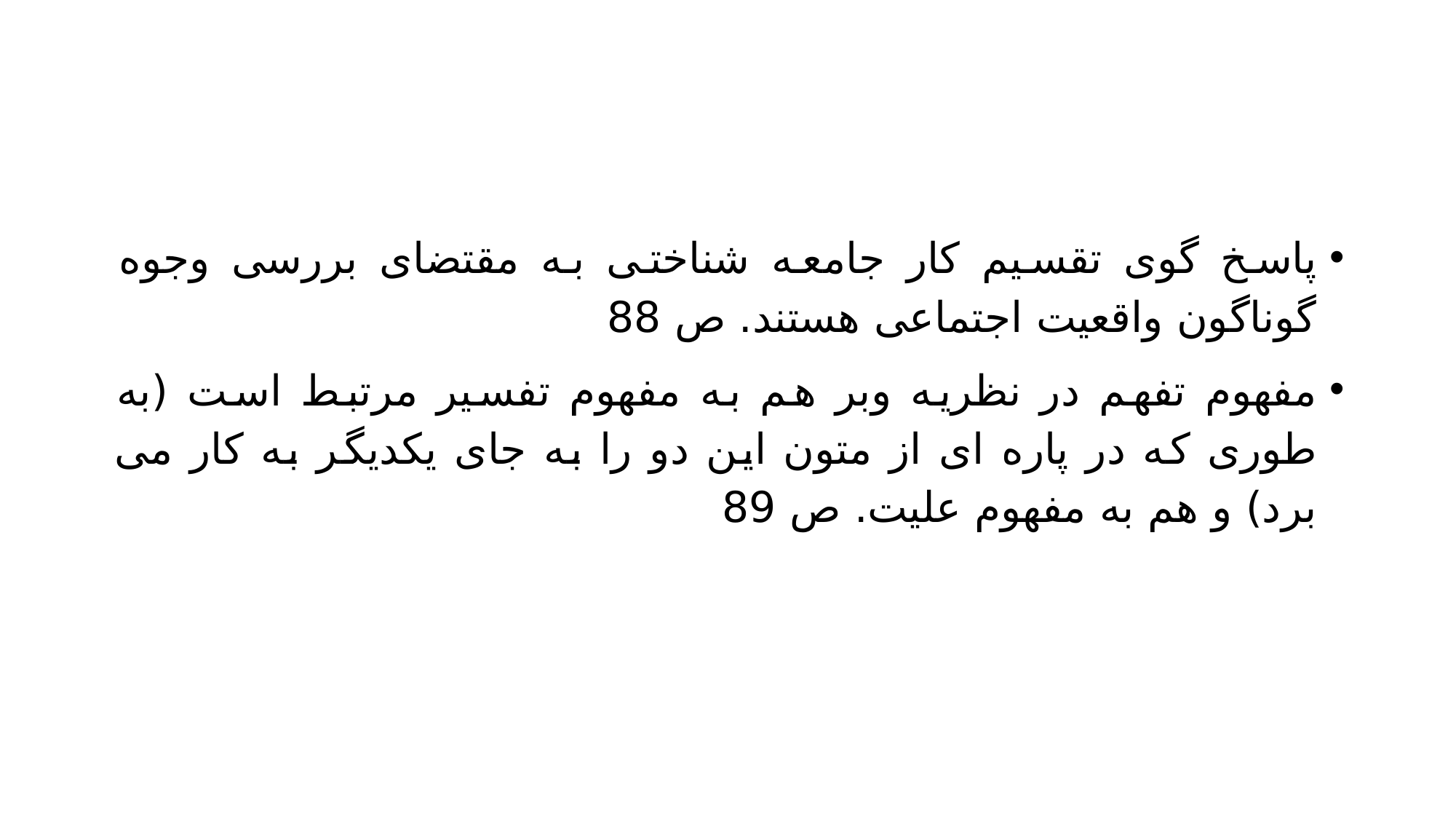

#
پاسخ گوی تقسیم کار جامعه شناختی به مقتضای بررسی وجوه گوناگون واقعیت اجتماعی هستند. ص 88
مفهوم تفهم در نظریه وبر هم به مفهوم تفسیر مرتبط است (به طوری که در پاره ای از متون این دو را به جای یکدیگر به کار می برد) و هم به مفهوم علیت. ص 89